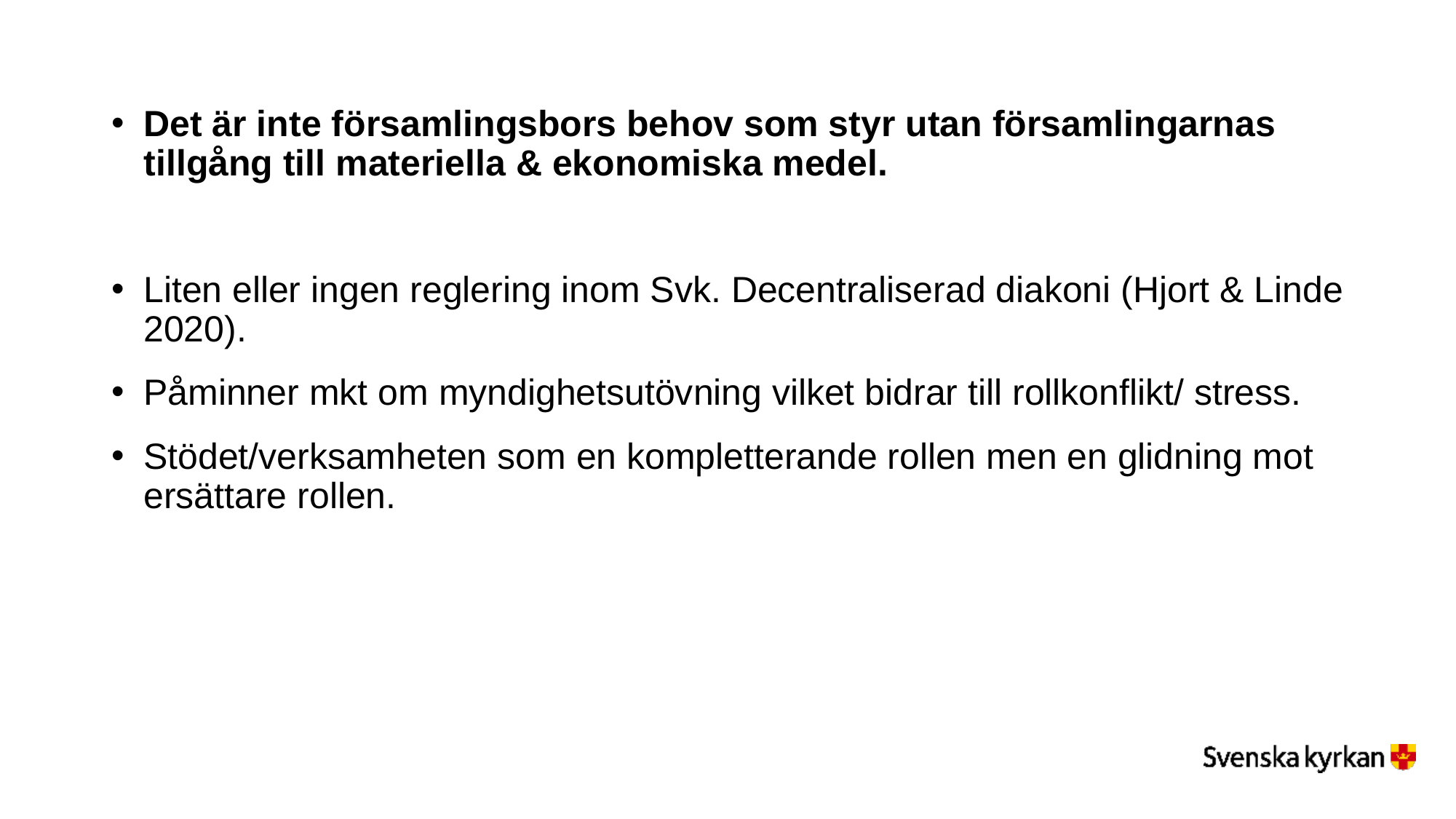

Det är inte församlingsbors behov som styr utan församlingarnas tillgång till materiella & ekonomiska medel.

Liten eller ingen reglering inom Svk. Decentraliserad diakoni (Hjort & Linde 2020).
Påminner mkt om myndighetsutövning vilket bidrar till rollkonflikt/ stress.
Stödet/verksamheten som en kompletterande rollen men en glidning mot ersättare rollen.